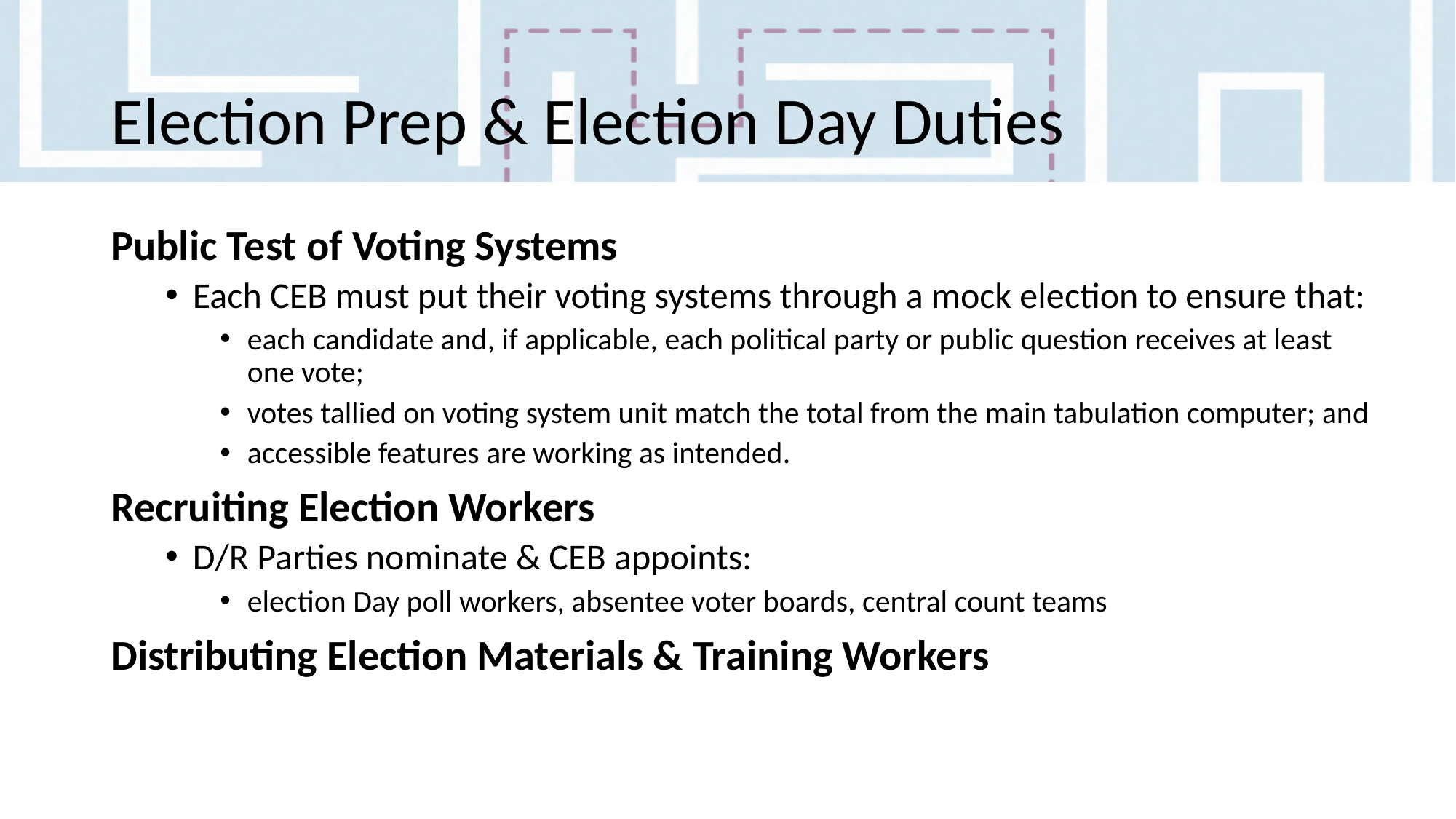

# Election Prep & Election Day Duties
Public Test of Voting Systems
Each CEB must put their voting systems through a mock election to ensure that:
each candidate and, if applicable, each political party or public question receives at least one vote;
votes tallied on voting system unit match the total from the main tabulation computer; and
accessible features are working as intended.
Recruiting Election Workers
D/R Parties nominate & CEB appoints:
election Day poll workers, absentee voter boards, central count teams
Distributing Election Materials & Training Workers